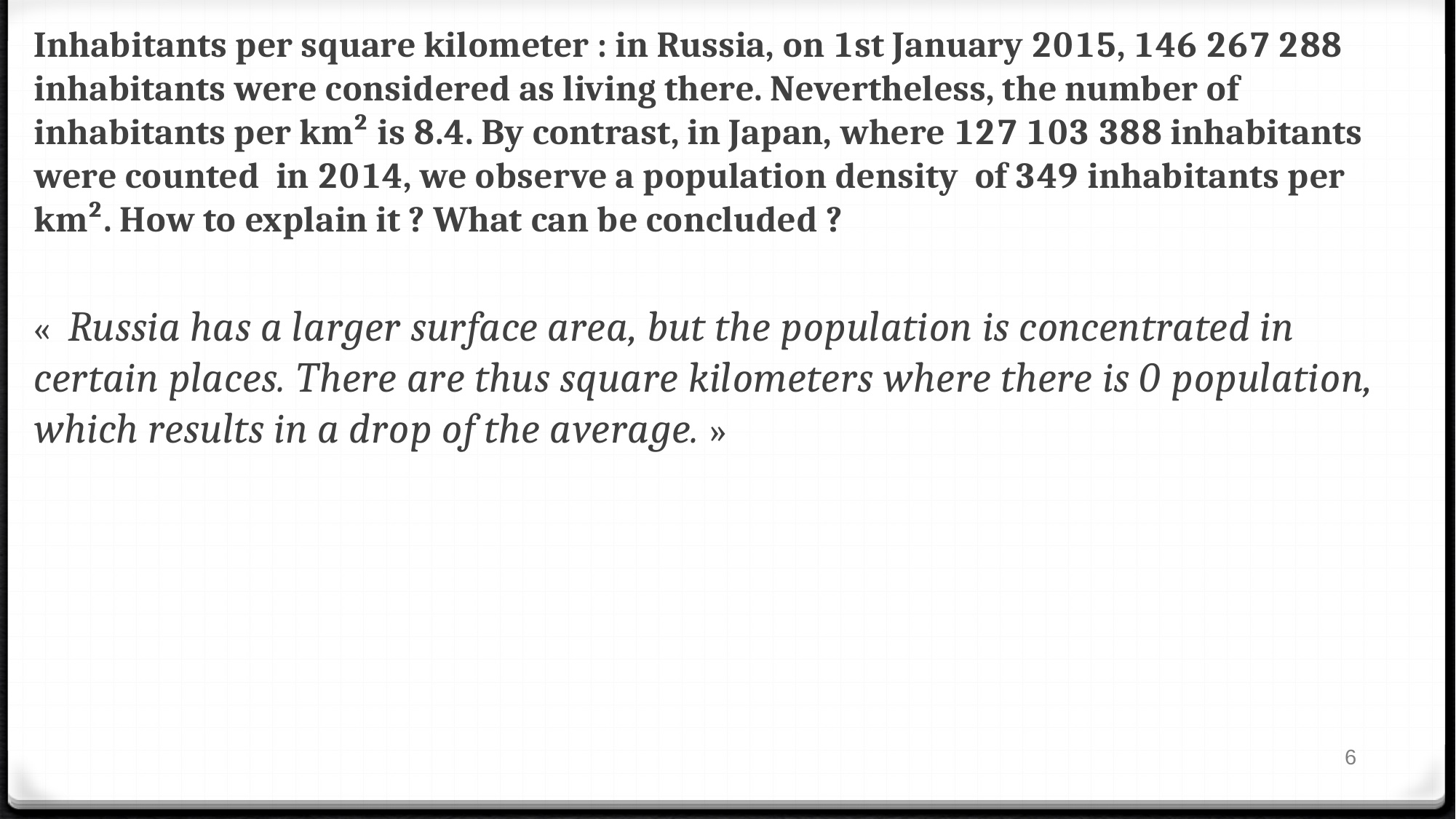

Inhabitants per square kilometer : in Russia, on 1st January 2015, 146 267 288 inhabitants were considered as living there. Nevertheless, the number of inhabitants per km² is 8.4. By contrast, in Japan, where 127 103 388 inhabitants were counted  in 2014, we observe a population density  of 349 inhabitants per km². How to explain it ? What can be concluded ?

«  Russia has a larger surface area, but the population is concentrated in certain places. There are thus square kilometers where there is 0 population, which results in a drop of the average. »

6